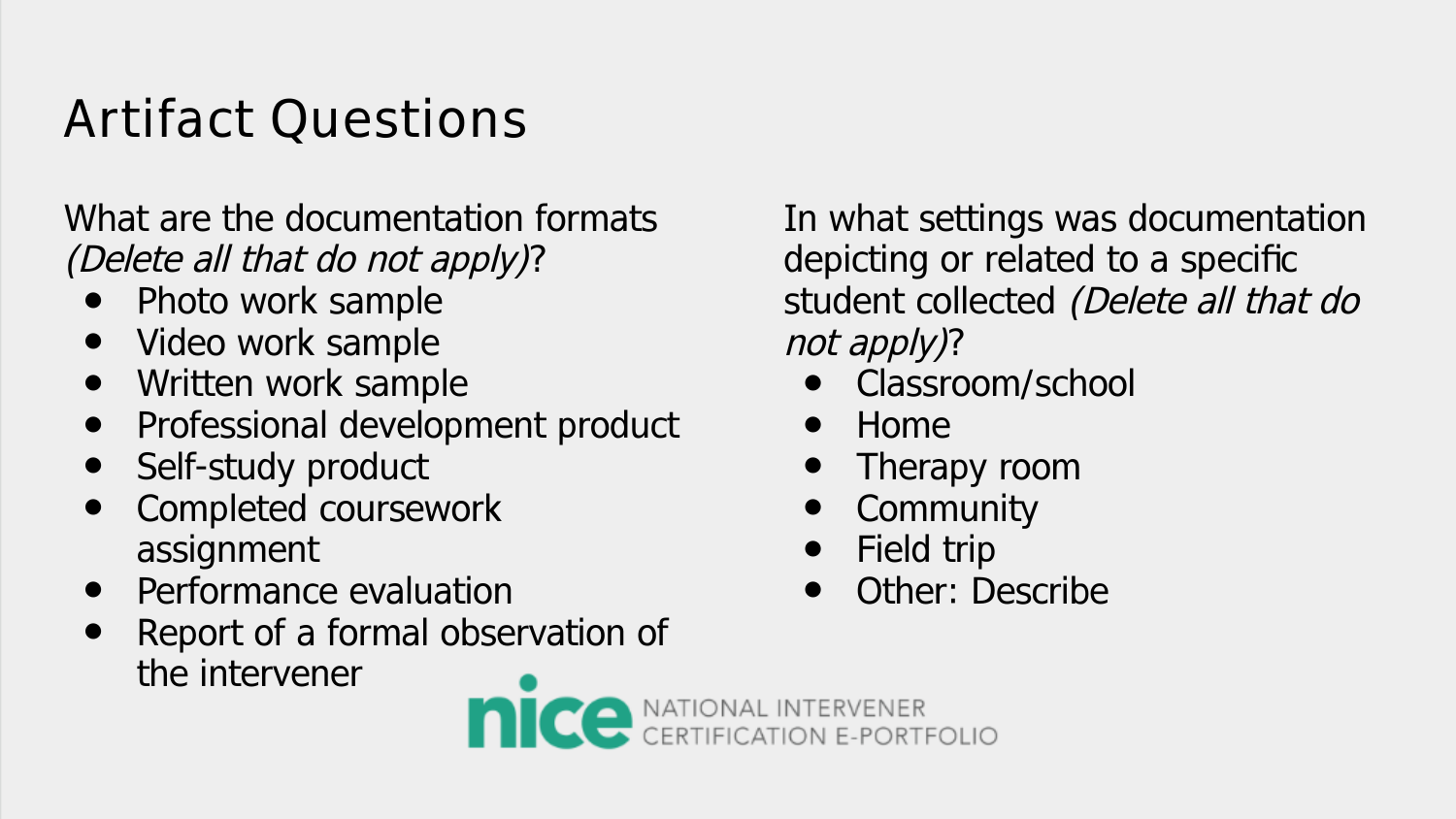

# Artifact Questions
What are the documentation formats (Delete all that do not apply)?
Photo work sample
Video work sample
Written work sample
Professional development product
Self-study product
Completed coursework assignment
Performance evaluation
Report of a formal observation of the intervener

In what settings was documentation depicting or related to a specific student collected (Delete all that do not apply)?
Classroom/school
Home
Therapy room
Community
Field trip
Other: Describe